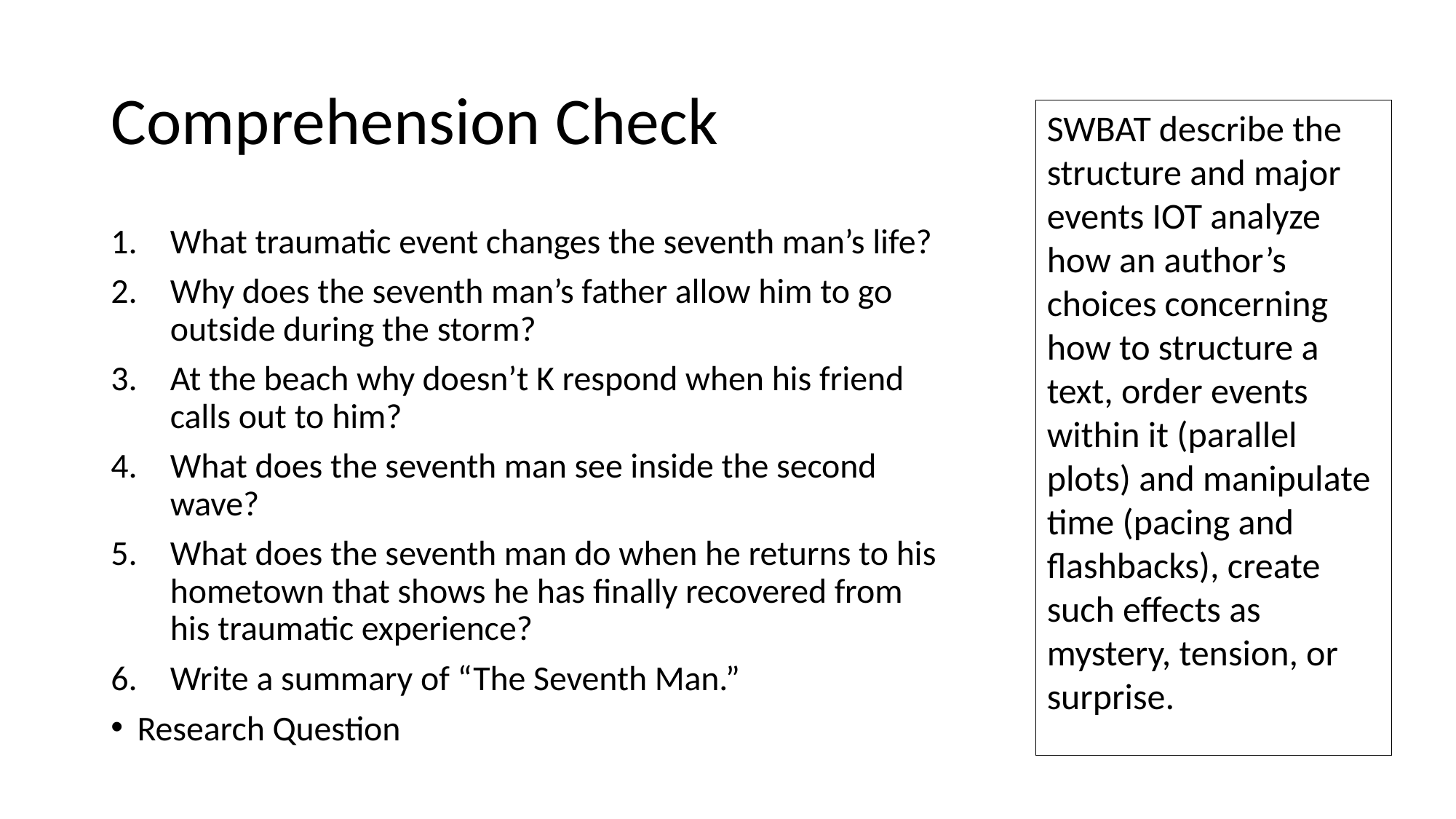

# Comprehension Check
SWBAT describe the structure and major events IOT analyze how an author’s choices concerning how to structure a text, order events within it (parallel plots) and manipulate time (pacing and flashbacks), create such effects as mystery, tension, or surprise.

What traumatic event changes the seventh man’s life?
Why does the seventh man’s father allow him to go outside during the storm?
At the beach why doesn’t K respond when his friend calls out to him?
What does the seventh man see inside the second wave?
What does the seventh man do when he returns to his hometown that shows he has finally recovered from his traumatic experience?
Write a summary of “The Seventh Man.”
Research Question